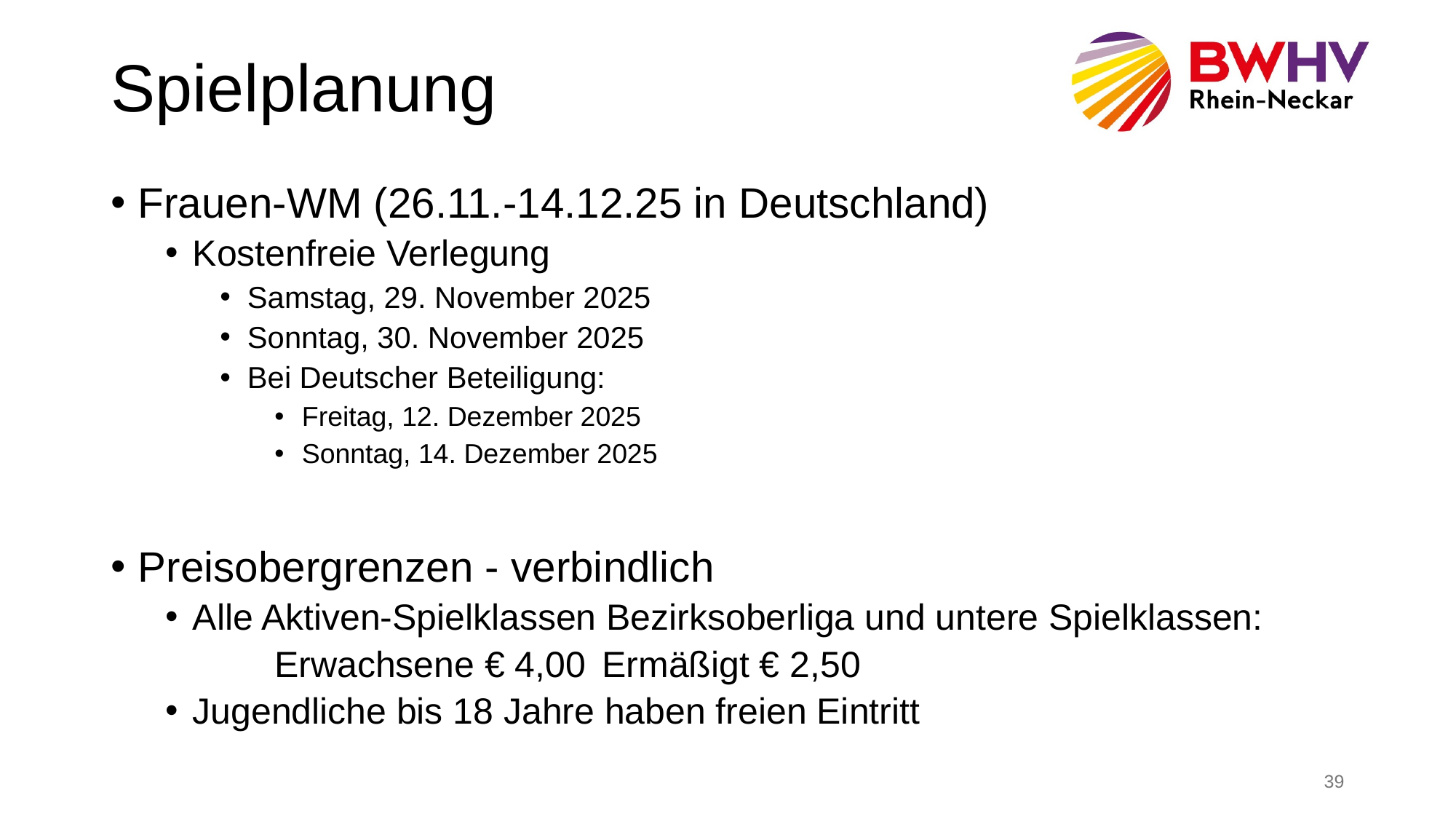

# Spielplanung
Frauen-WM (26.11.-14.12.25 in Deutschland)
Kostenfreie Verlegung
Samstag, 29. November 2025
Sonntag, 30. November 2025
Bei Deutscher Beteiligung:
Freitag, 12. Dezember 2025
Sonntag, 14. Dezember 2025

Preisobergrenzen - verbindlich
Alle Aktiven-Spielklassen Bezirksoberliga und untere Spielklassen:
	Erwachsene € 4,00	Ermäßigt € 2,50
Jugendliche bis 18 Jahre haben freien Eintritt

39